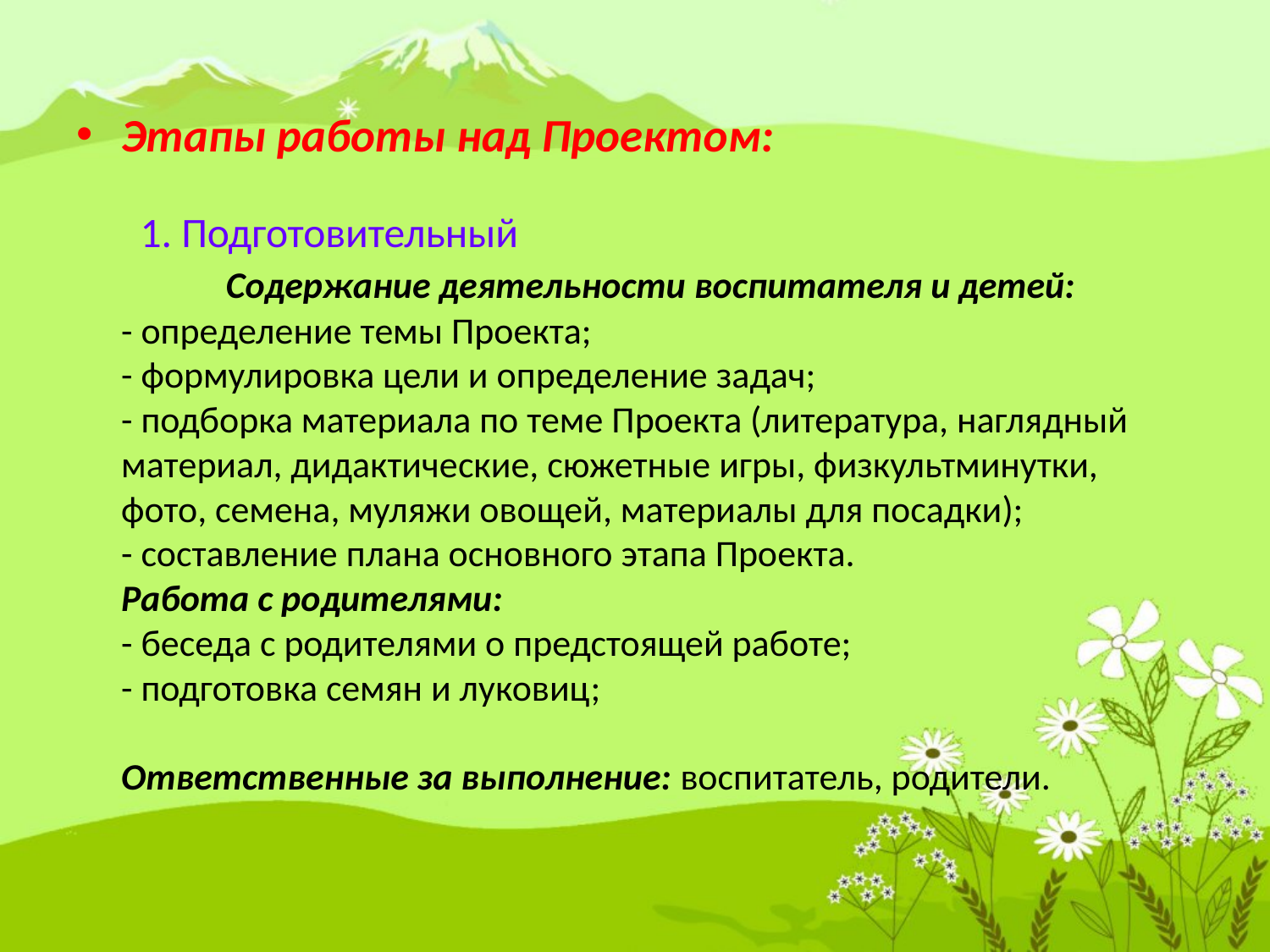

#
Этапы работы над Проектом:
 
  1. Подготовительный
           Содержание деятельности воспитателя и детей:
- определение темы Проекта;
- формулировка цели и определение задач;
- подборка материала по теме Проекта (литература, наглядный материал, дидактические, сюжетные игры, физкультминутки, фото, семена, муляжи овощей, материалы для посадки);
- составление плана основного этапа Проекта.
Работа с родителями:
- беседа с родителями о предстоящей работе;
- подготовка семян и луковиц;
Ответственные за выполнение: воспитатель, родители.